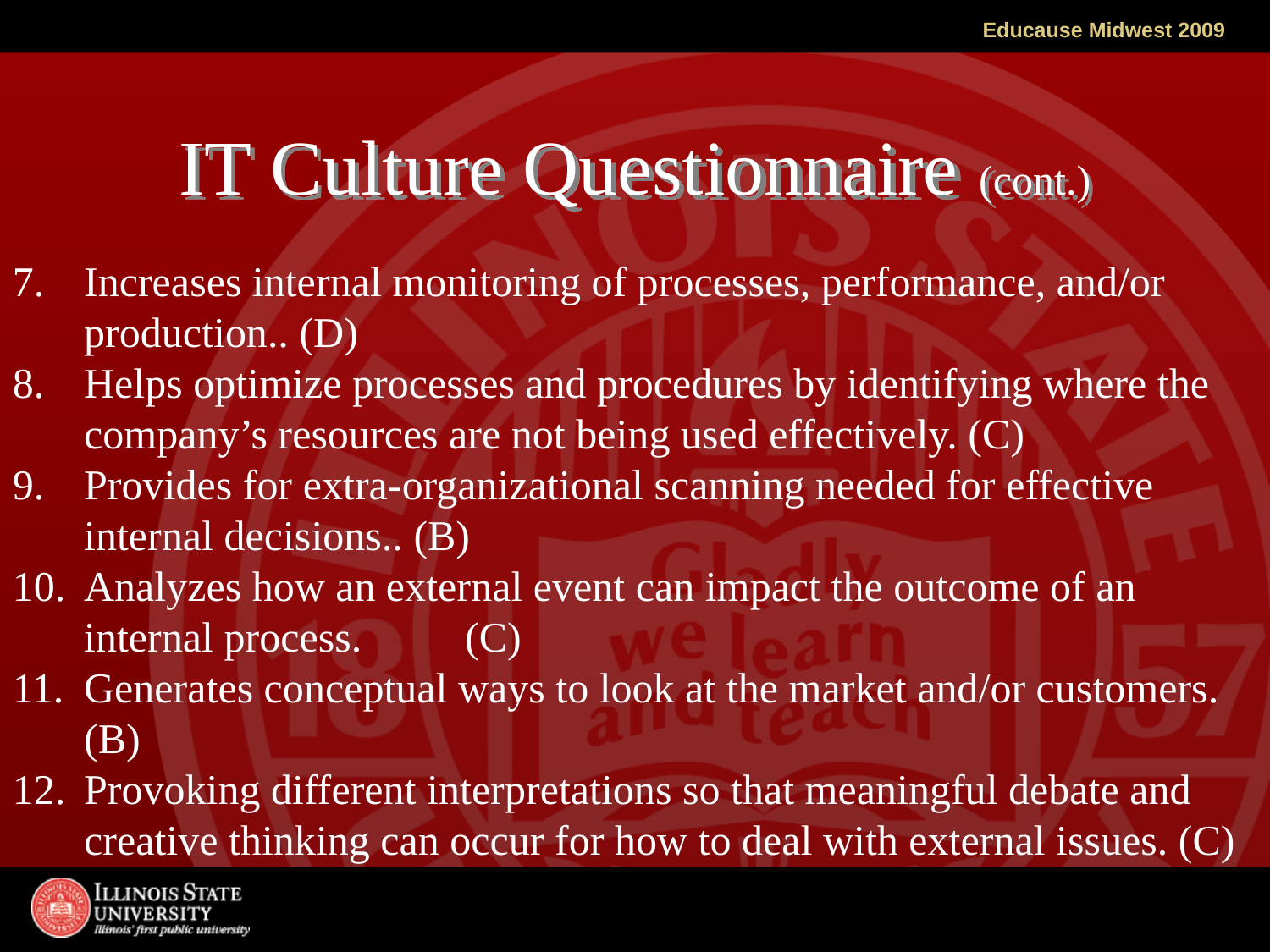

# IT Culture Questionnaire (cont.)
Increases internal monitoring of processes, performance, and/or production.. (D)
Helps optimize processes and procedures by identifying where the company’s resources are not being used effectively. (C)
Provides for extra-organizational scanning needed for effective internal decisions.. (B)
Analyzes how an external event can impact the outcome of an internal process.	(C)
Generates conceptual ways to look at the market and/or customers. (B)
Provoking different interpretations so that meaningful debate and creative thinking can occur for how to deal with external issues. (C)